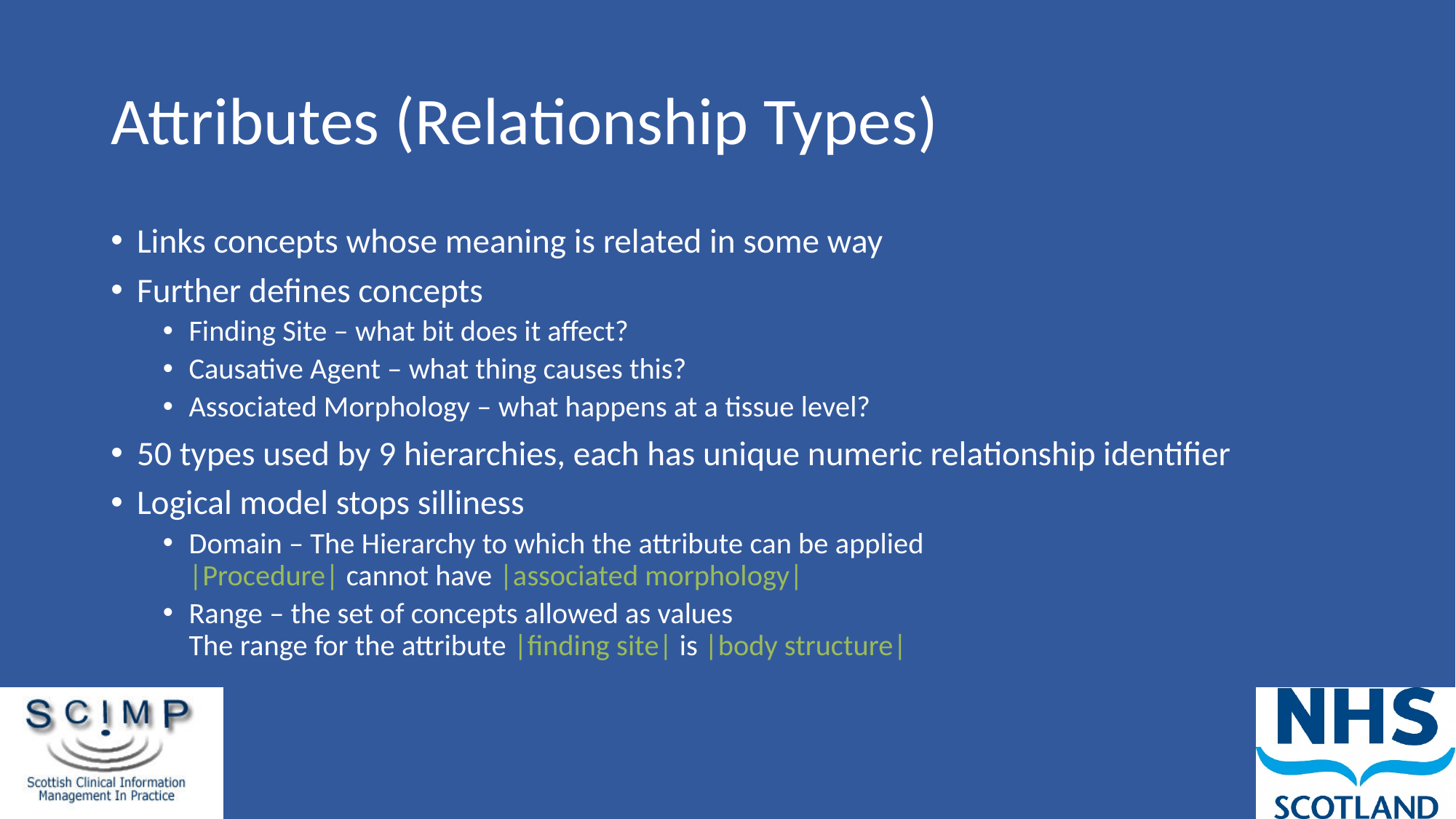

# Attributes (Relationship Types)
Links concepts whose meaning is related in some way
Further defines concepts
Finding Site – what bit does it affect?
Causative Agent – what thing causes this?
Associated Morphology – what happens at a tissue level?
50 types used by 9 hierarchies, each has unique numeric relationship identifier
Logical model stops silliness
Domain – The Hierarchy to which the attribute can be applied
|Procedure| cannot have |associated morphology|
Range – the set of concepts allowed as values
The range for the attribute |finding site| is |body structure|